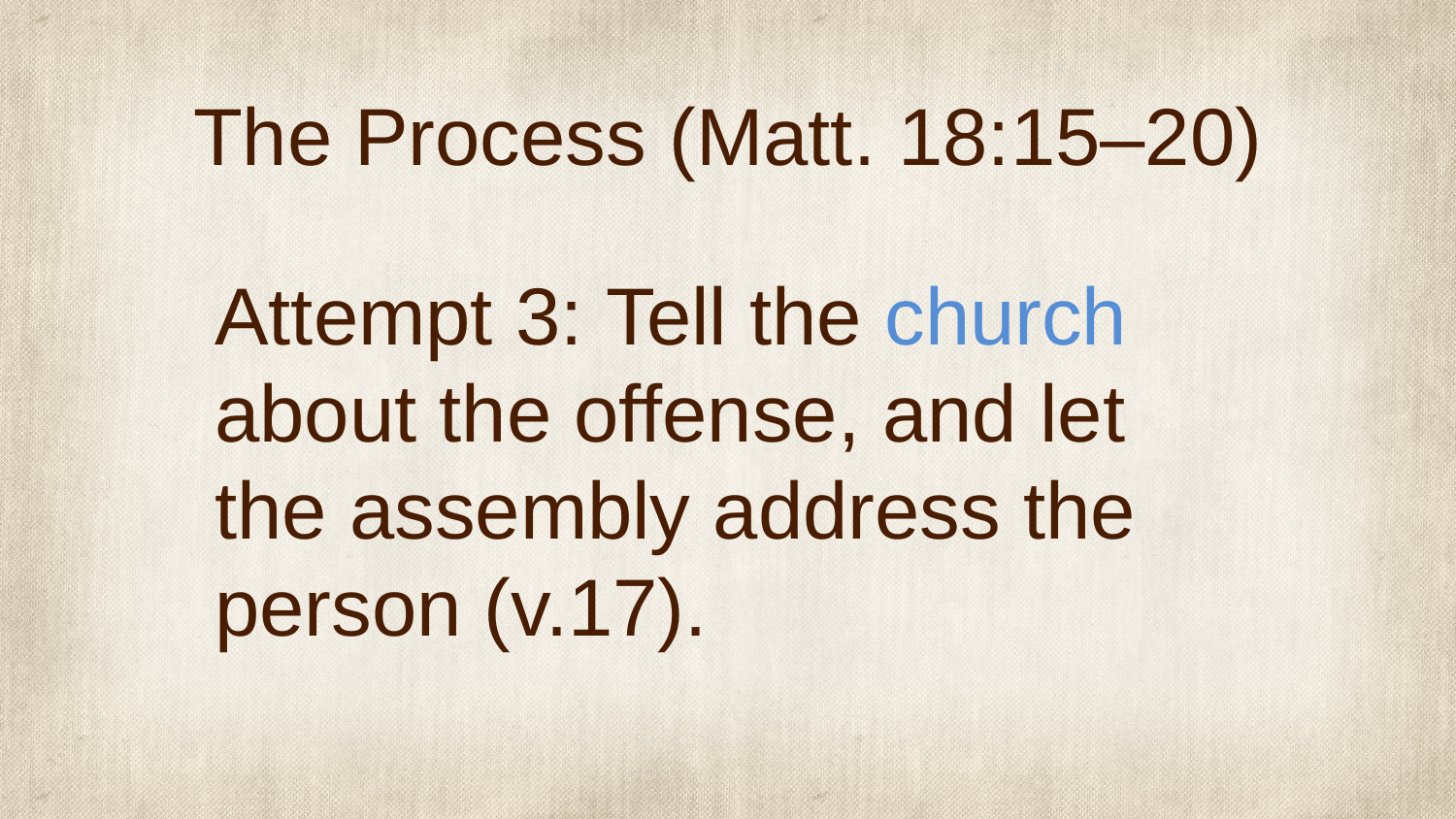

# The Process (Matt. 18:15–20)
Attempt 3: Tell the church about the offense, and let the assembly address the person (v.17).